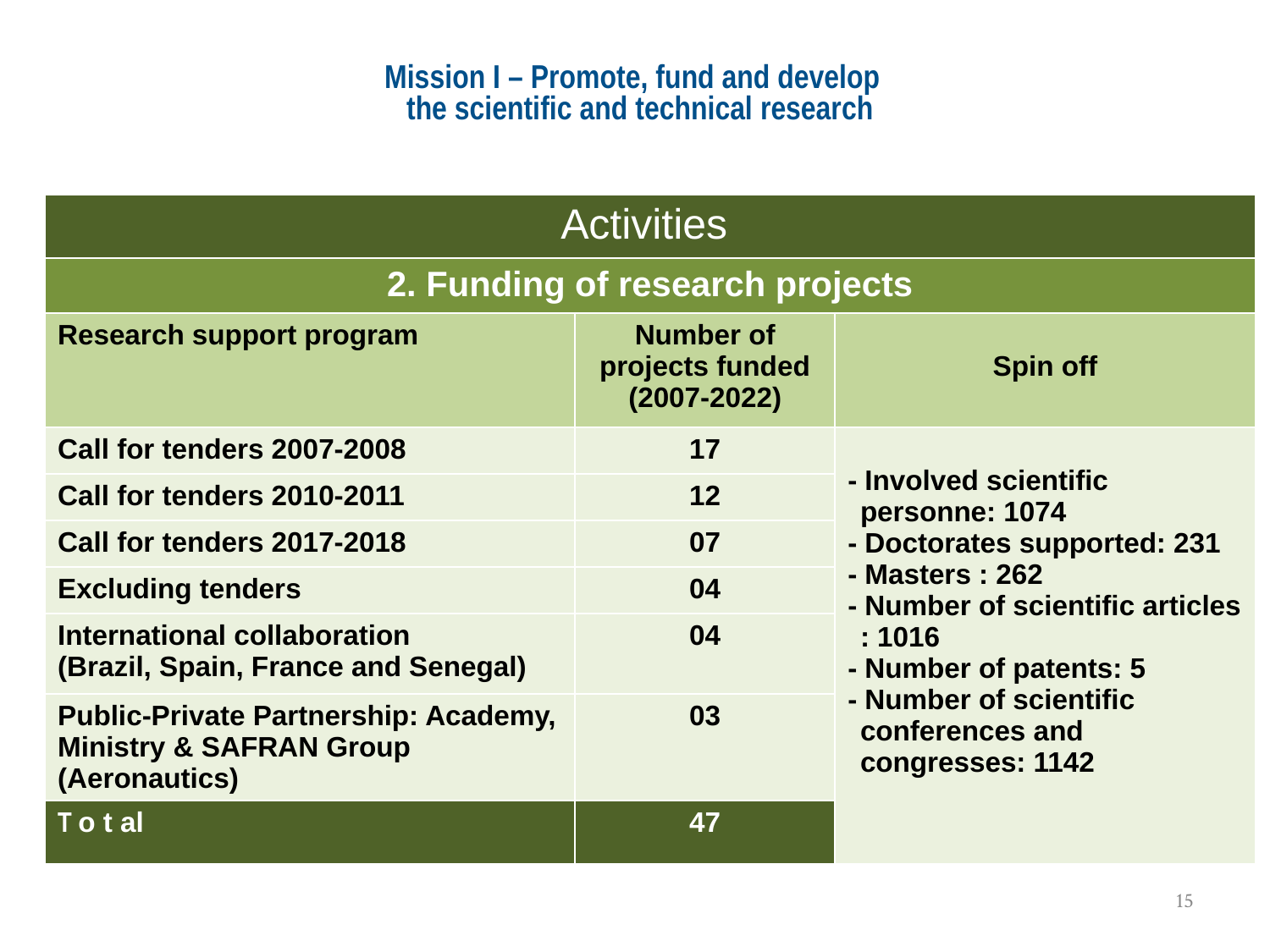

# Mission I – Promote, fund and develop the scientific and technical research
| Activities |  |  |
| --- | --- | --- |
| 2. Funding of research projects |  |  |
| Research support program | Number of projects funded (2007-2022) | Spin off |
| Call for tenders 2007-2008 | 17 | - Involved scientific personne: 1074 - Doctorates supported: 231 - Masters : 262 - Number of scientific articles : 1016 - Number of patents: 5 - Number of scientific conferences and congresses: 1142 |
| Call for tenders 2010-2011 | 12 |  |
| Call for tenders 2017-2018 | 07 |  |
| Excluding tenders | 04 |  |
| International collaboration (Brazil, Spain, France and Senegal) | 04 |  |
| Public-Private Partnership: Academy, Ministry & SAFRAN Group (Aeronautics) | 03 |  |
| T o t al | 47 |  |
15